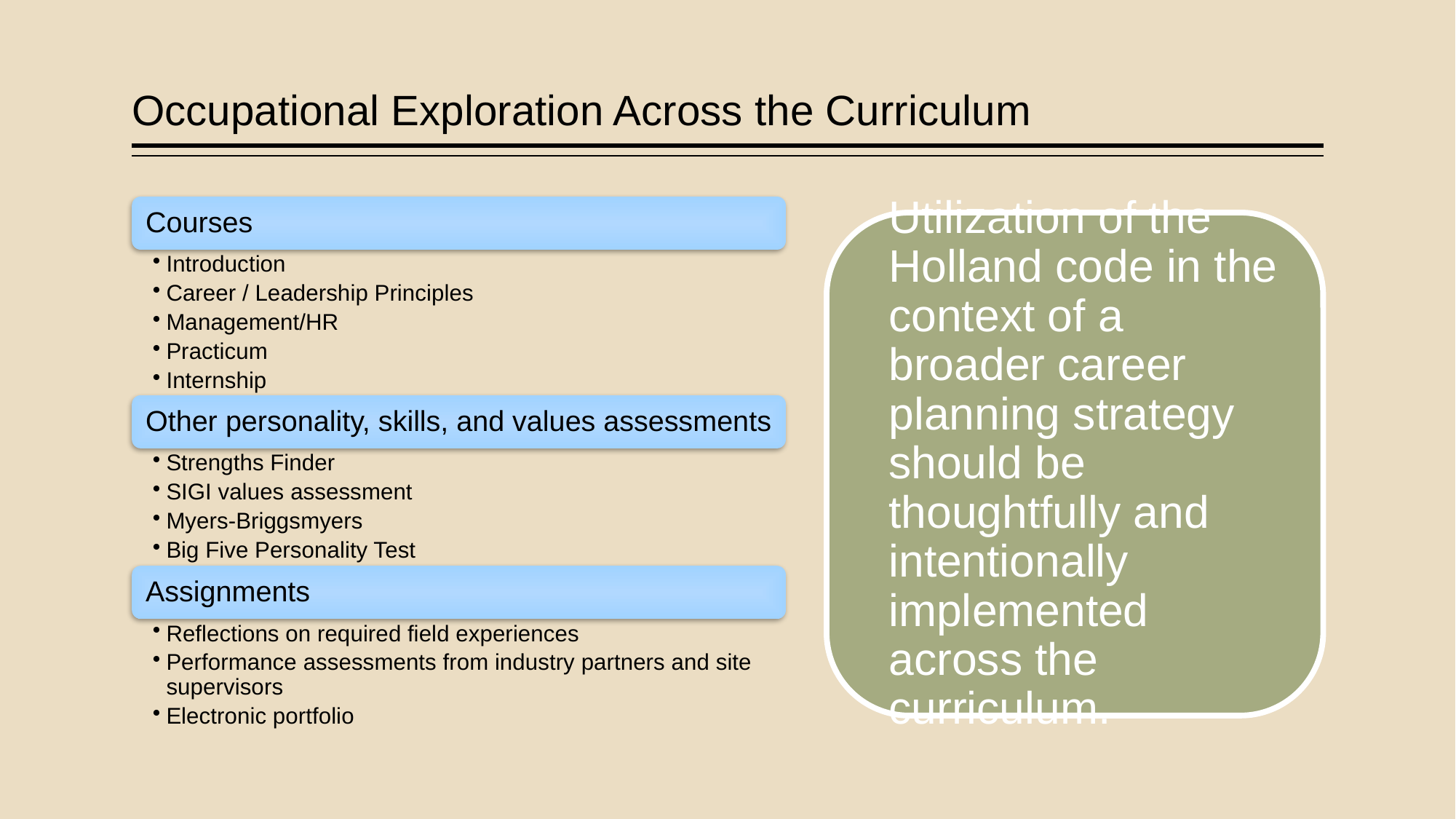

# Occupational Exploration Across the Curriculum
Courses
Introduction
Career / Leadership Principles
Management/HR
Practicum
Internship
Other personality, skills, and values assessments
Strengths Finder
SIGI values assessment
Myers-Briggsmyers
Big Five Personality Test
Assignments
Reflections on required field experiences
Performance assessments from industry partners and site supervisors
Electronic portfolio
Utilization of the Holland code in the context of a broader career planning strategy should be thoughtfully and intentionally implemented across the curriculum.